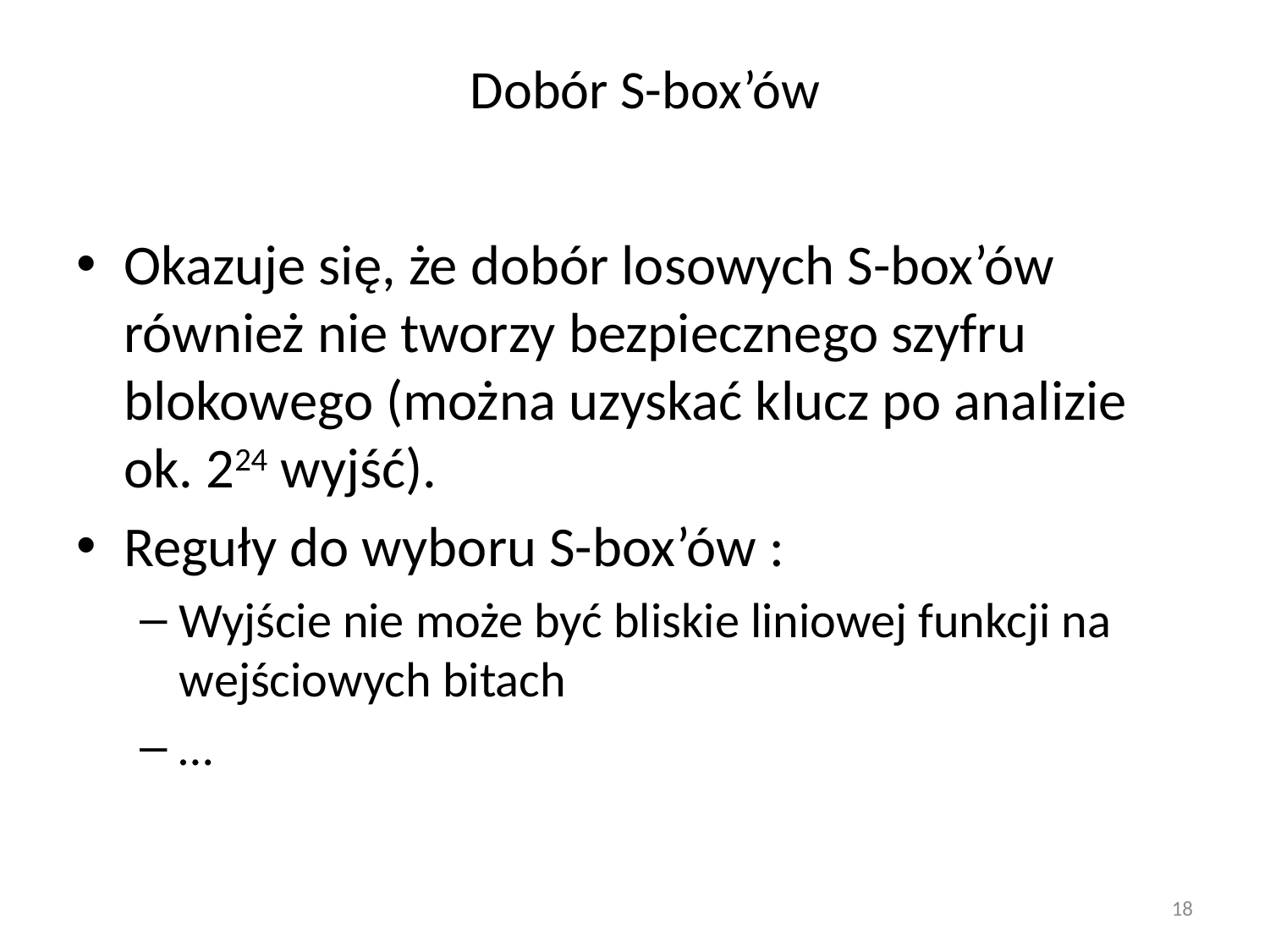

# Dobór S-box’ów
Okazuje się, że dobór losowych S-box’ów również nie tworzy bezpiecznego szyfru blokowego (można uzyskać klucz po analizie ok. 224 wyjść).
Reguły do wyboru S-box’ów :
Wyjście nie może być bliskie liniowej funkcji na wejściowych bitach
…
18